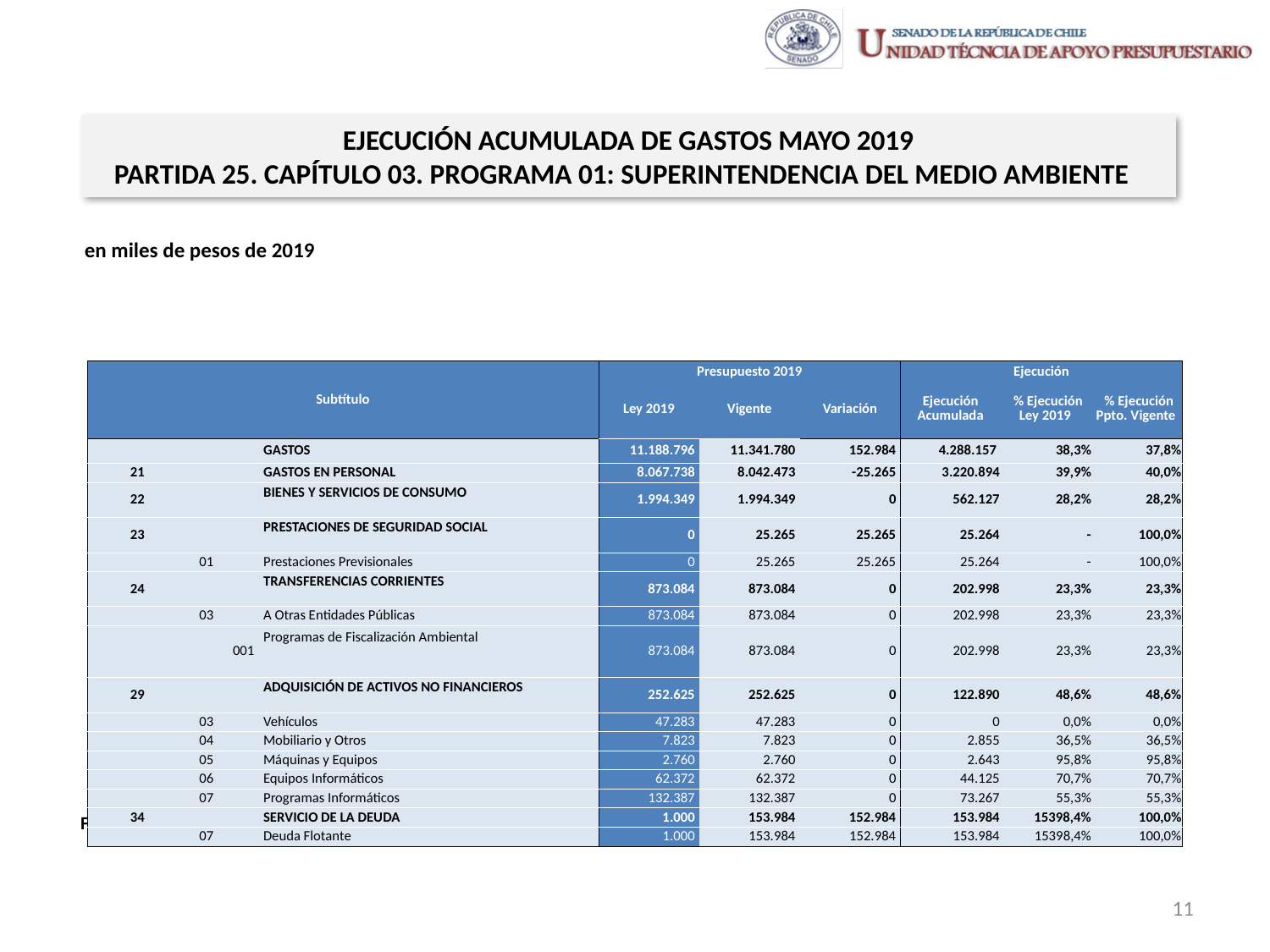

EJECUCIÓN ACUMULADA DE GASTOS MAYO 2019
PARTIDA 25. CAPÍTULO 03. PROGRAMA 01: SUPERINTENDENCIA DEL MEDIO AMBIENTE
en miles de pesos de 2019
| Subtítulo |  |  |  | Presupuesto 2019 |  |  | Ejecución |  |  |
| --- | --- | --- | --- | --- | --- | --- | --- | --- | --- |
|  |  |  |  | Ley 2019 | Vigente | Variación | Ejecución Acumulada | % Ejecución Ley 2019 | % Ejecución Ppto. Vigente |
|  |  |  | GASTOS | 11.188.796 | 11.341.780 | 152.984 | 4.288.157 | 38,3% | 37,8% |
| 21 |  |  | GASTOS EN PERSONAL | 8.067.738 | 8.042.473 | -25.265 | 3.220.894 | 39,9% | 40,0% |
| 22 |  |  | BIENES Y SERVICIOS DE CONSUMO | 1.994.349 | 1.994.349 | 0 | 562.127 | 28,2% | 28,2% |
| 23 |  |  | PRESTACIONES DE SEGURIDAD SOCIAL | 0 | 25.265 | 25.265 | 25.264 | - | 100,0% |
|  | 01 |  | Prestaciones Previsionales | 0 | 25.265 | 25.265 | 25.264 | - | 100,0% |
| 24 |  |  | TRANSFERENCIAS CORRIENTES | 873.084 | 873.084 | 0 | 202.998 | 23,3% | 23,3% |
|  | 03 |  | A Otras Entidades Públicas | 873.084 | 873.084 | 0 | 202.998 | 23,3% | 23,3% |
|  |  | 001 | Programas de Fiscalización Ambiental | 873.084 | 873.084 | 0 | 202.998 | 23,3% | 23,3% |
| 29 |  |  | ADQUISICIÓN DE ACTIVOS NO FINANCIEROS | 252.625 | 252.625 | 0 | 122.890 | 48,6% | 48,6% |
|  | 03 |  | Vehículos | 47.283 | 47.283 | 0 | 0 | 0,0% | 0,0% |
|  | 04 |  | Mobiliario y Otros | 7.823 | 7.823 | 0 | 2.855 | 36,5% | 36,5% |
|  | 05 |  | Máquinas y Equipos | 2.760 | 2.760 | 0 | 2.643 | 95,8% | 95,8% |
|  | 06 |  | Equipos Informáticos | 62.372 | 62.372 | 0 | 44.125 | 70,7% | 70,7% |
|  | 07 |  | Programas Informáticos | 132.387 | 132.387 | 0 | 73.267 | 55,3% | 55,3% |
| 34 |  |  | SERVICIO DE LA DEUDA | 1.000 | 153.984 | 152.984 | 153.984 | 15398,4% | 100,0% |
|  | 07 |  | Deuda Flotante | 1.000 | 153.984 | 152.984 | 153.984 | 15398,4% | 100,0% |
Fuente: Elaboración propia en base  a Informes de ejecución presupuestaria mensual de DIPRES
11